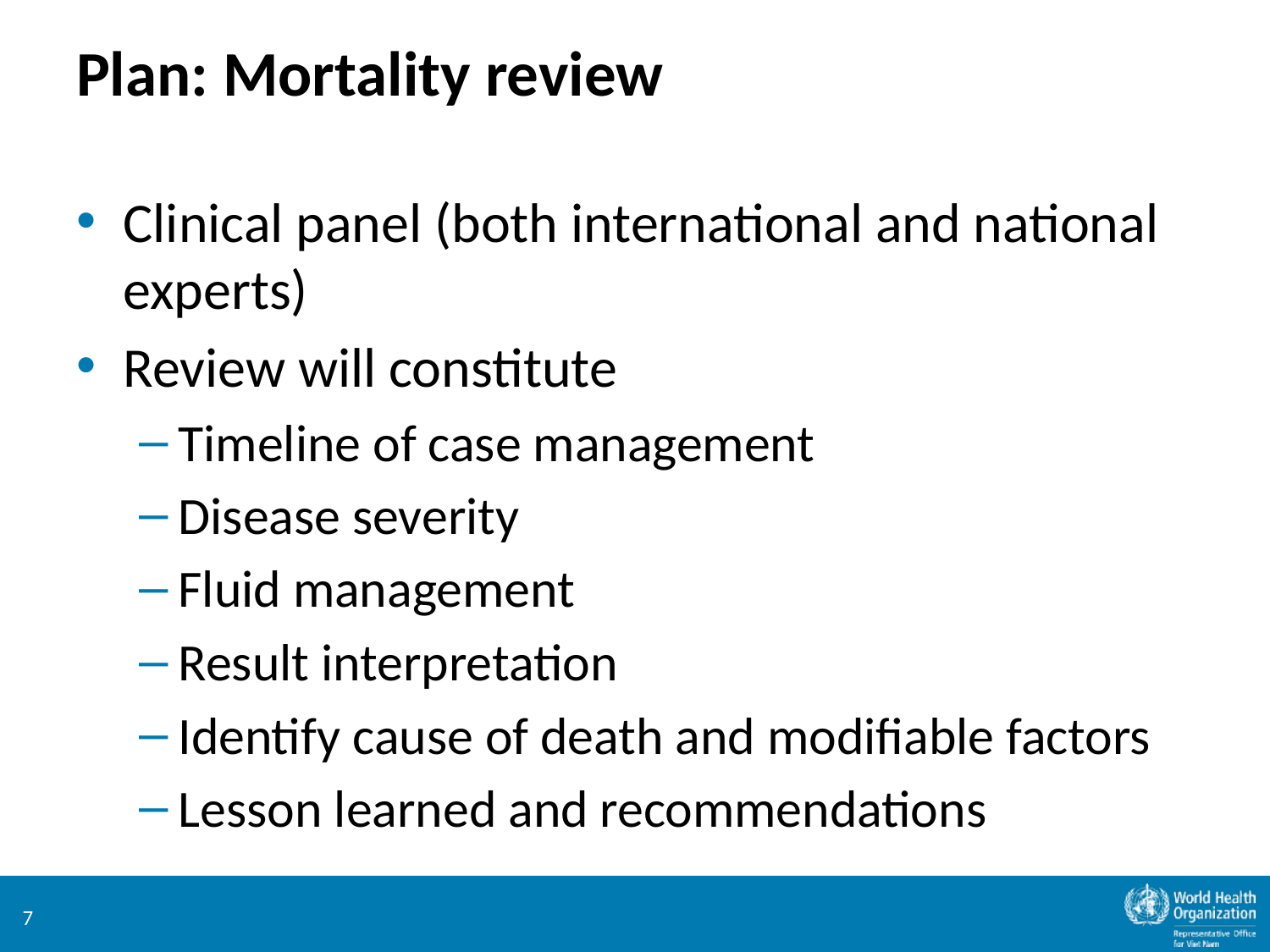

# Plan: Mortality review
Clinical panel (both international and national experts)
Review will constitute
Timeline of case management
Disease severity
Fluid management
Result interpretation
Identify cause of death and modifiable factors
Lesson learned and recommendations
7